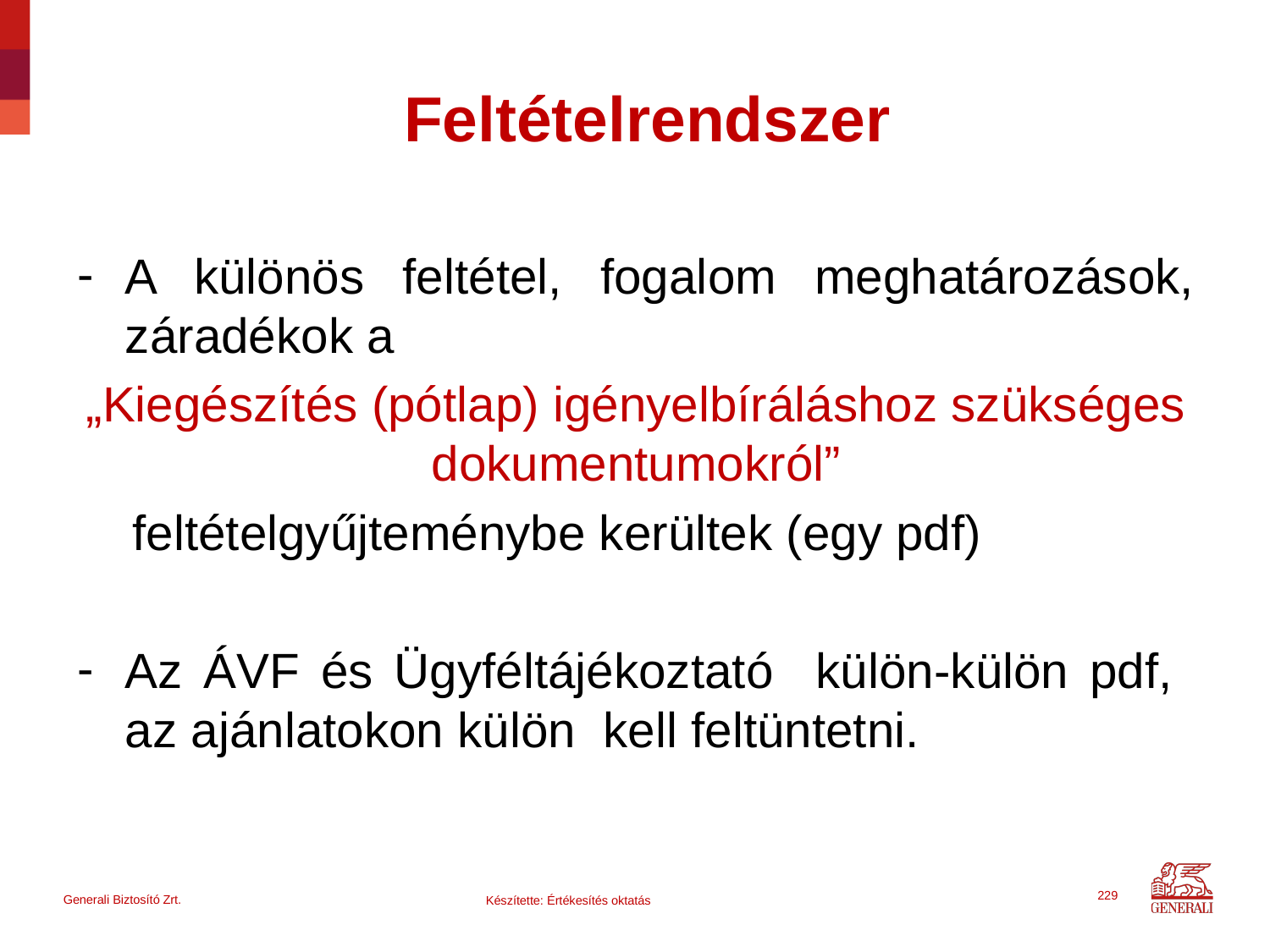

# Feltételrendszer

A különös feltétel, fogalom meghatározások, záradékok a
„Kiegészítés (pótlap) igényelbíráláshoz szükséges dokumentumokról”
    feltételgyűjteménybe kerültek (egy pdf)

Az ÁVF és Ügyféltájékoztató  külön-külön pdf,
az ajánlatokon külön  kell feltüntetni.